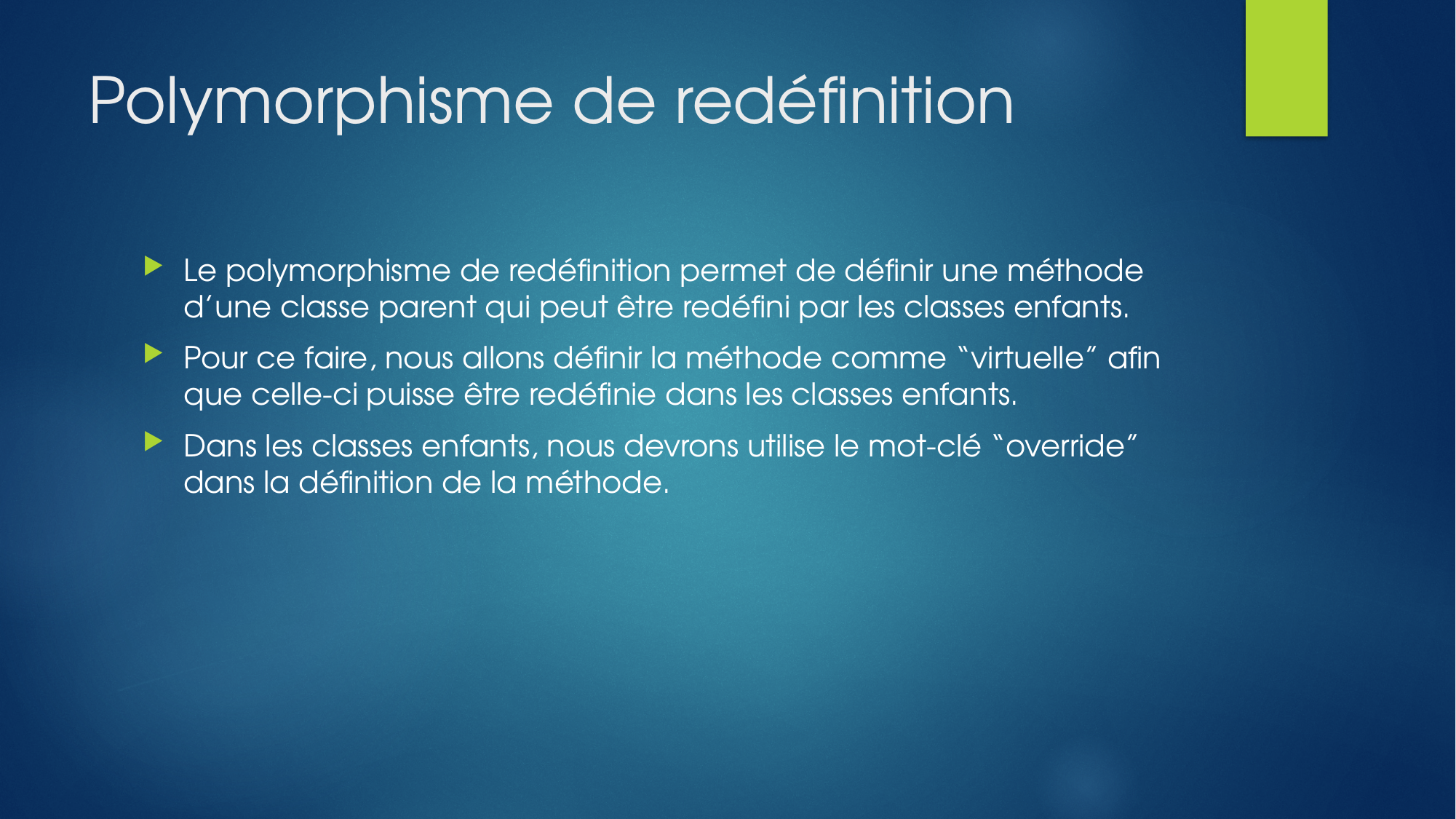

# Polymorphisme de redéfinition
Le polymorphisme de redéfinition permet de définir une méthode d’une classe parent qui peut être redéfini par les classes enfants.
Pour ce faire, nous allons définir la méthode comme “virtuelle” afin que celle-ci puisse être redéfinie dans les classes enfants.
Dans les classes enfants, nous devrons utilise le mot-clé “override” dans la définition de la méthode.